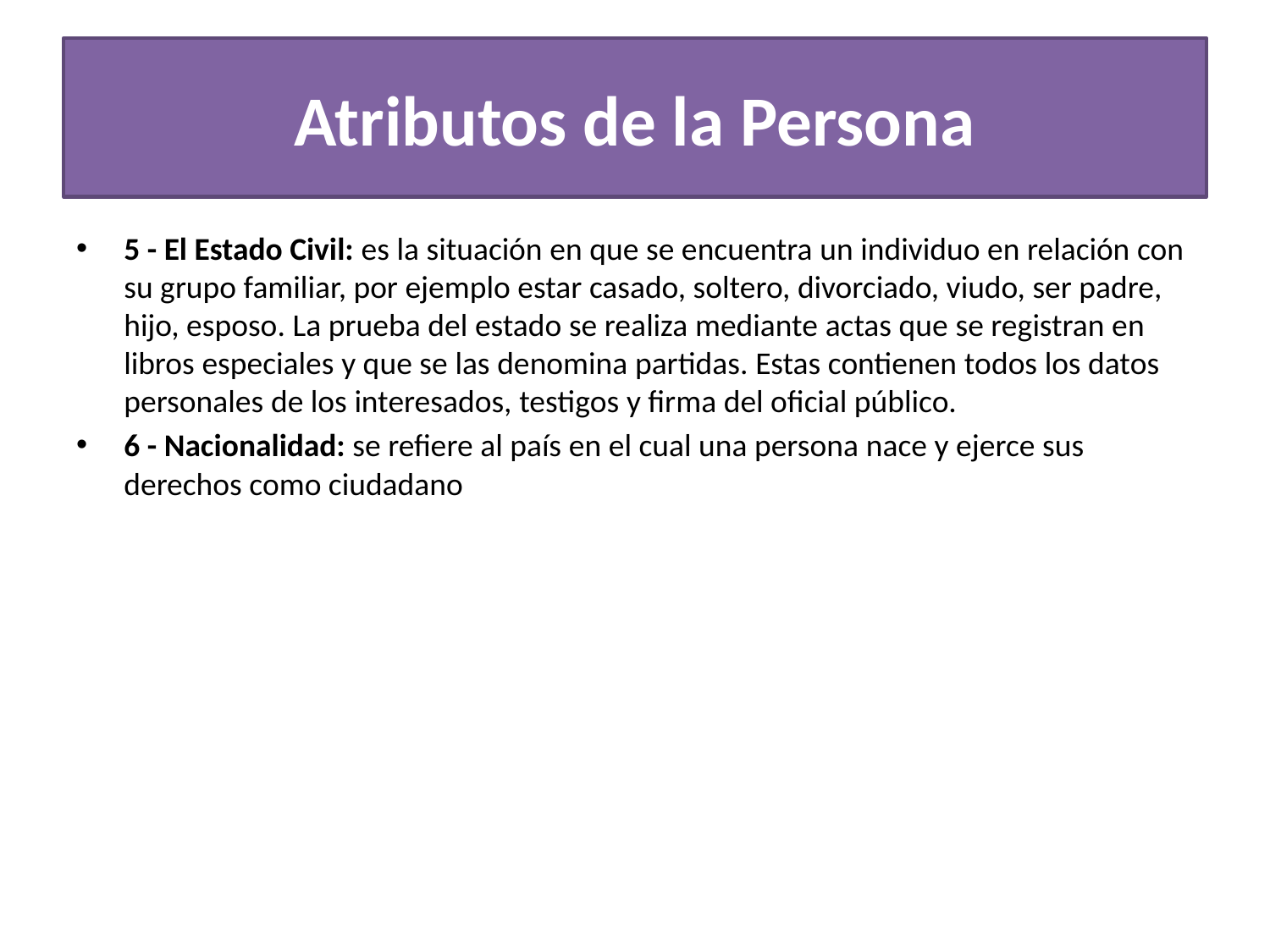

# Atributos de la Persona
5 - El Estado Civil: es la situación en que se encuentra un individuo en relación con su grupo familiar, por ejemplo estar casado, soltero, divorciado, viudo, ser padre, hijo, esposo. La prueba del estado se realiza mediante actas que se registran en libros especiales y que se las denomina partidas. Estas contienen todos los datos personales de los interesados, testigos y firma del oficial público.
6 - Nacionalidad: se refiere al país en el cual una persona nace y ejerce sus derechos como ciudadano